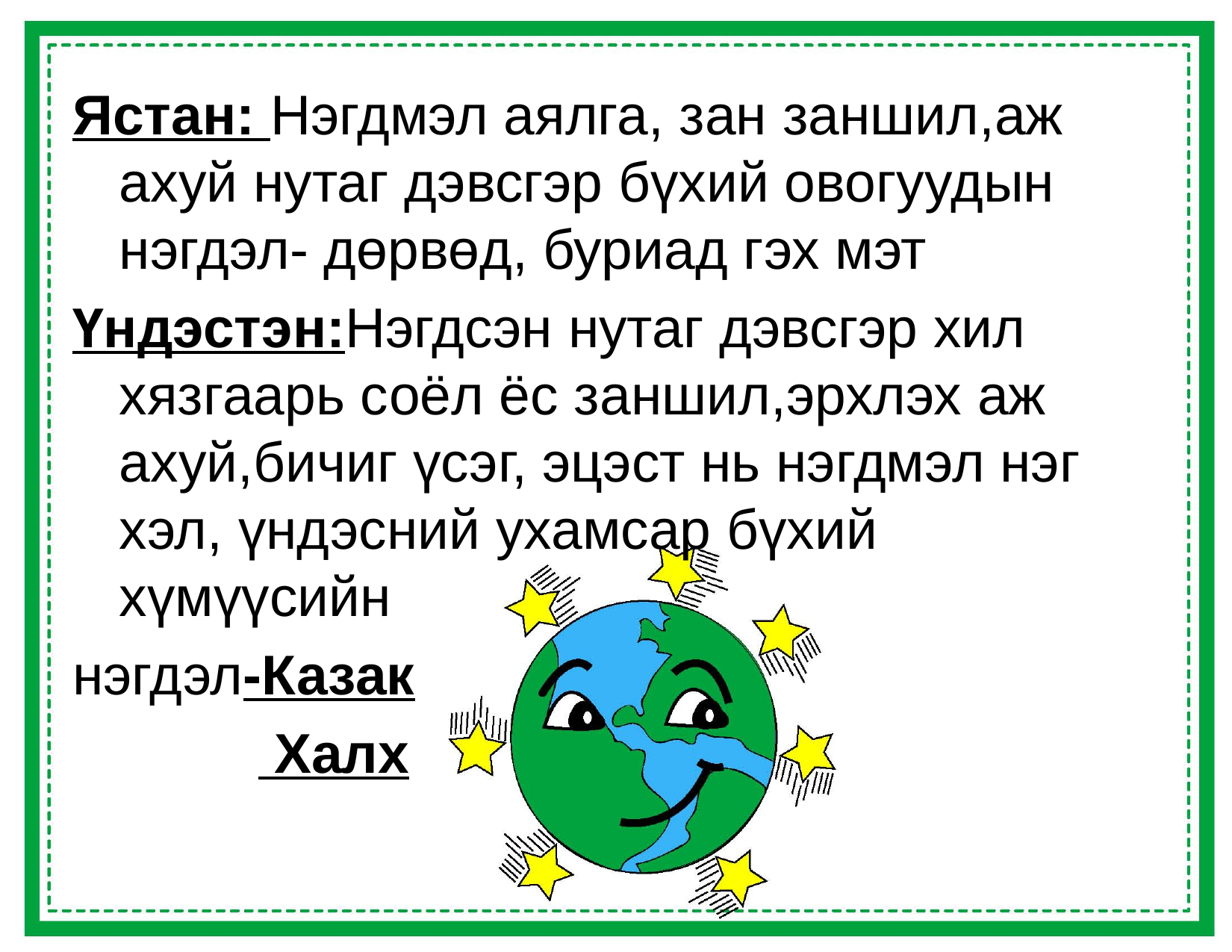

Ястан: Нэгдмэл аялга, зан заншил,аж ахуй нутаг дэвсгэр бүхий овогуудын нэгдэл- дөрвөд, буриад гэх мэт
Үндэстэн:Нэгдсэн нутаг дэвсгэр хил хязгаарь соёл ёс заншил,эрхлэх аж ахуй,бичиг үсэг, эцэст нь нэгдмэл нэг хэл, үндэсний ухамсар бүхий хүмүүсийн
нэгдэл-Казак
             Халх